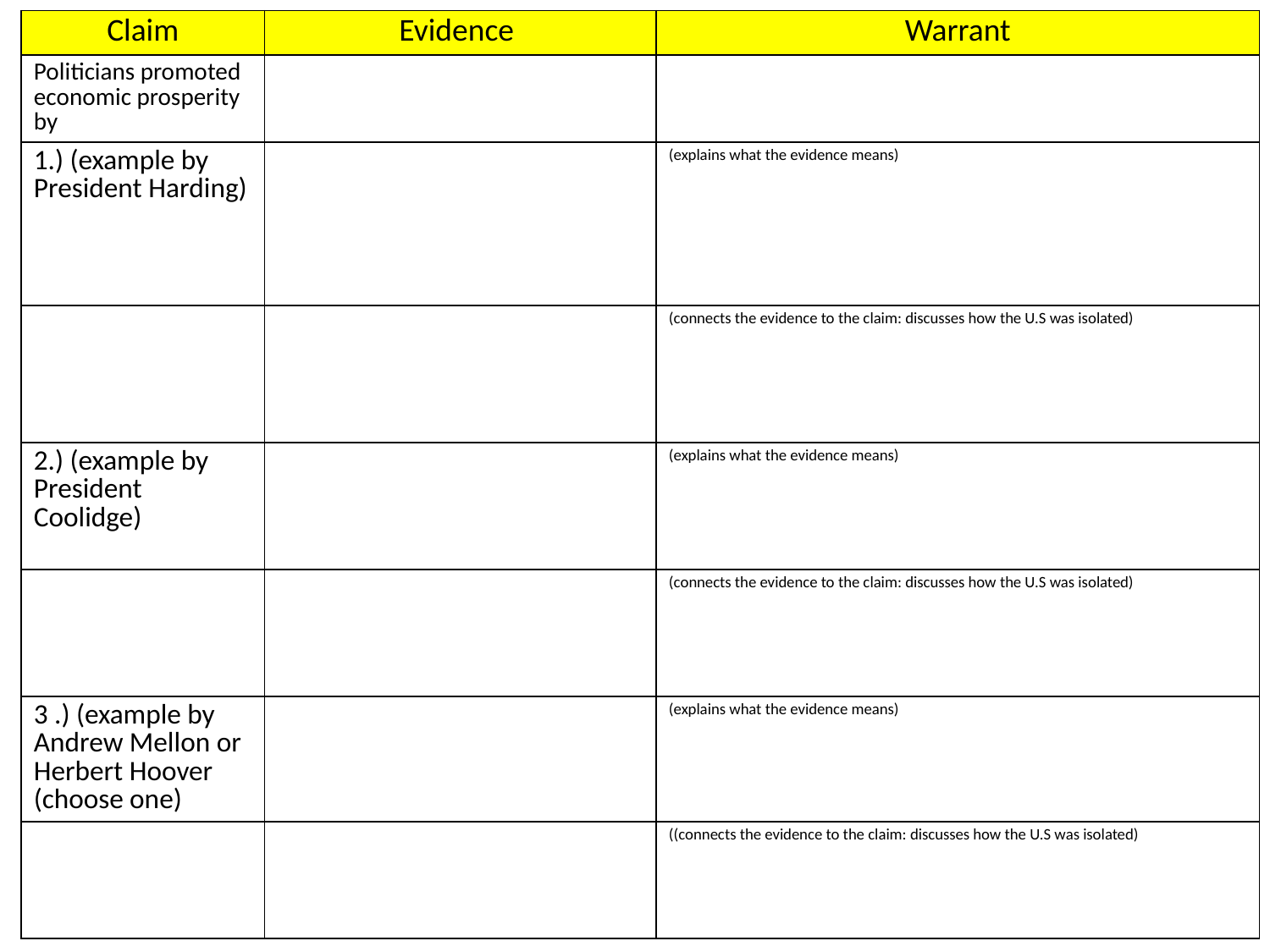

| Claim | Evidence | Warrant |
| --- | --- | --- |
| Politicians promoted economic prosperity by |  |  |
| 1.) (example by President Harding) |  | (explains what the evidence means) |
|  |  | (connects the evidence to the claim: discusses how the U.S was isolated) |
| 2.) (example by President Coolidge) |  | (explains what the evidence means) |
|  |  | (connects the evidence to the claim: discusses how the U.S was isolated) |
| 3 .) (example by Andrew Mellon or Herbert Hoover (choose one) |  | (explains what the evidence means) |
|  |  | ((connects the evidence to the claim: discusses how the U.S was isolated) |